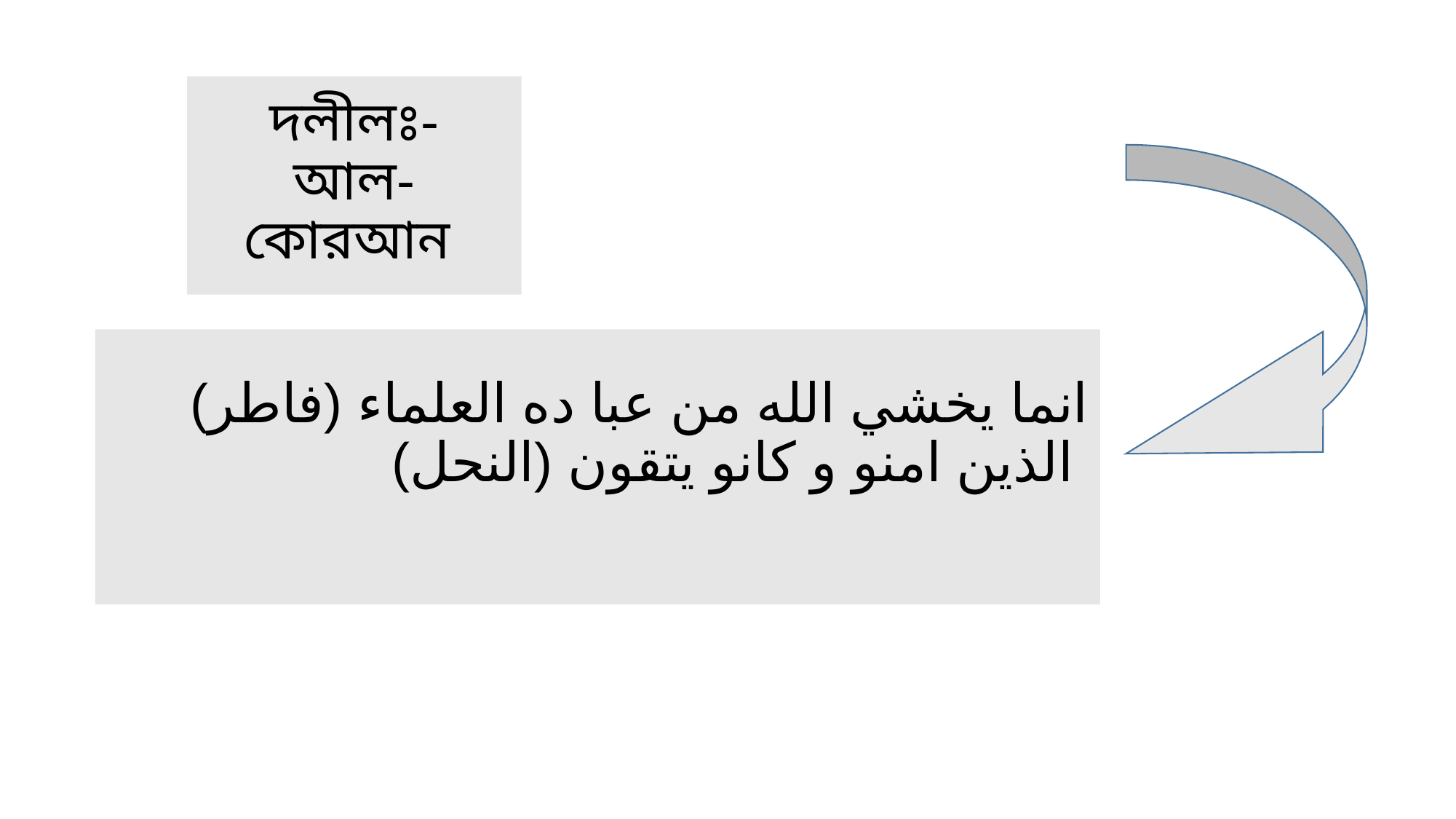

# দলীলঃ- আল-কোরআন

انما يخشي الله من عبا ده العلماء (فاطر)
الذين امنو و كانو يتقون (النحل)